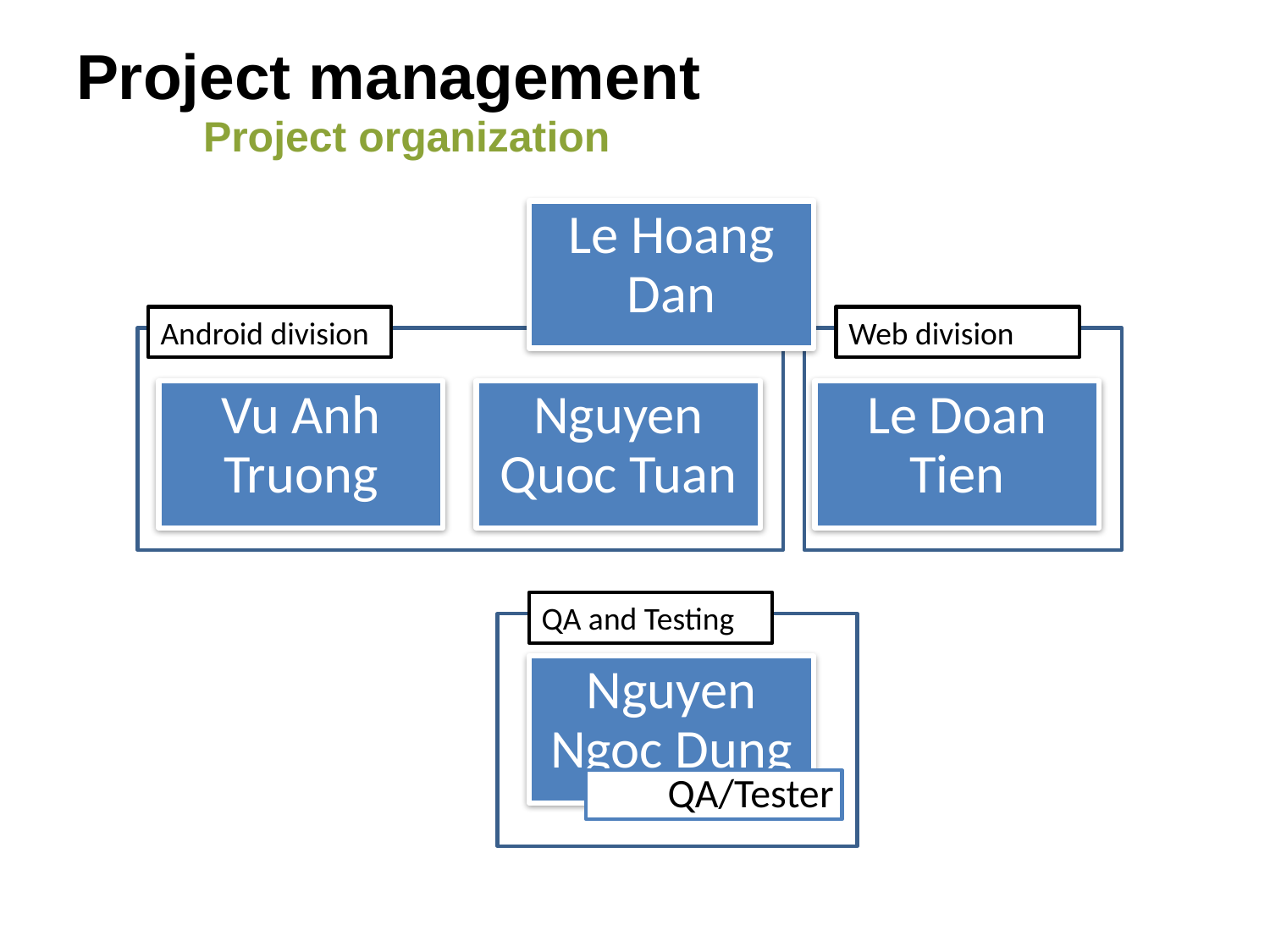

# Project management
	Project organization

Le Hoang Dan

Android division
Web division

Vu Anh Truong

Nguyen Quoc Tuan

Le Doan Tien
QA and Testing

Nguyen Ngoc Dung

QA/Tester